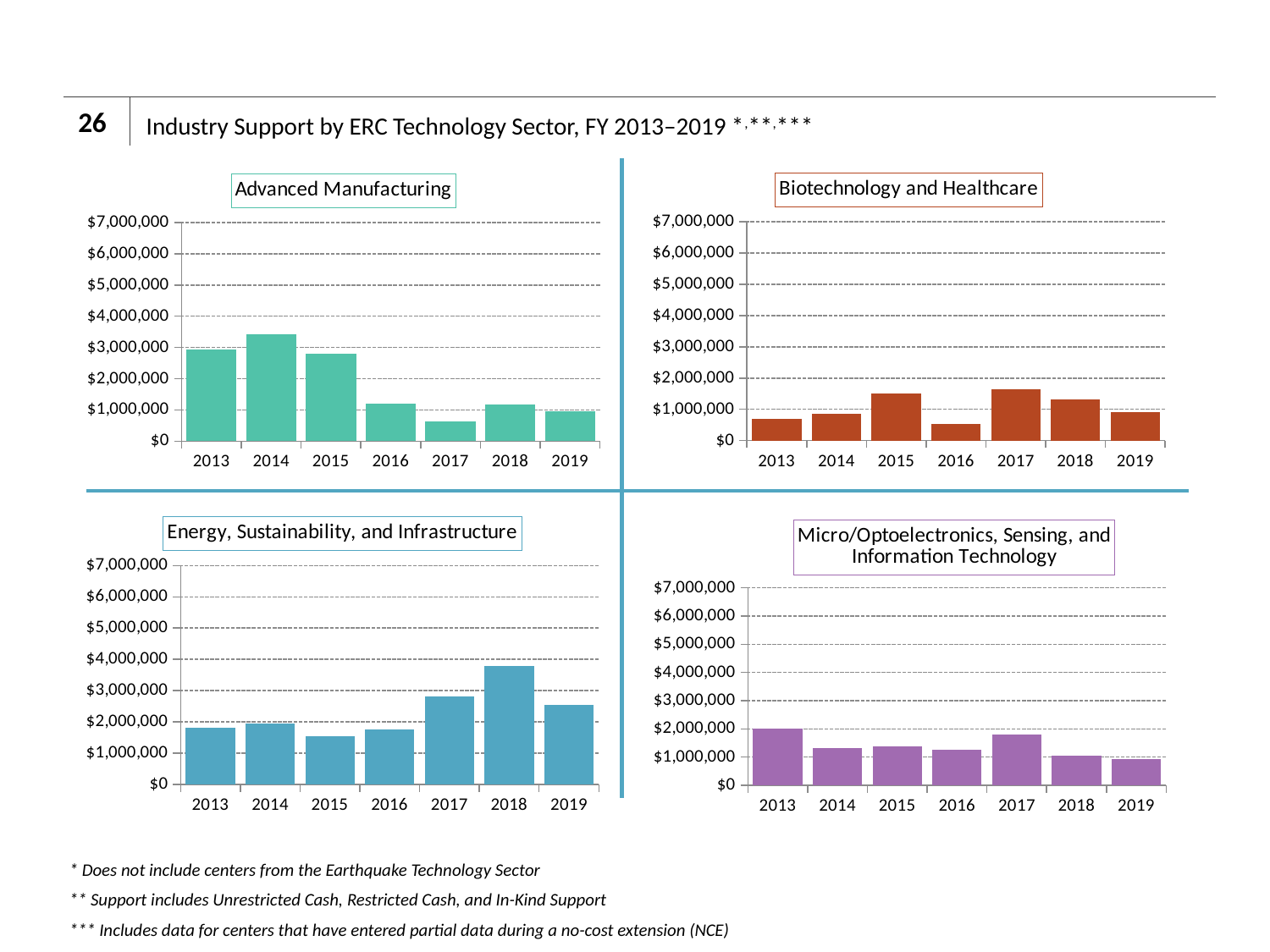

26
# Industry Support by ERC Technology Sector, FY 2013–2019 *,**,***

### Chart:

| Category | Biotechnology and Healthcare |
|---|---|
| 2013 | 704946.0 |
| 2014 | 857319.0 |
| 2015 | 1495451.0 |
| 2016 | 543387.0 |
| 2017 | 1651814.0 |
| 2018 | 1307659.0 |
| 2019 | 919610.0 |

### Chart:

| Category | Advanced Manufacturing |
|---|---|
| 2013 | 2925314.0 |
| 2014 | 3424983.0 |
| 2015 | 2806060.0 |
| 2016 | 1197164.0 |
| 2017 | 635142.0 |
| 2018 | 1170224.0 |
| 2019 | 955800.0 |

### Chart: Energy, Sustainability, and Infrastructure

| Category | Energy, Sustainability, and Infrastructure |
|---|---|
| 2013 | 1797704.0 |
| 2014 | 1932315.0 |
| 2015 | 1544966.0 |
| 2016 | 1749278.0 |
| 2017 | 2803209.0 |
| 2018 | 3787918.0 |
| 2019 | 2528705.0 |

### Chart:

| Category | Micro/Optoelectronics, Sensing, and Information Technology |
|---|---|
| 2013 | 2006802.0 |
| 2014 | 1313943.0 |
| 2015 | 1370002.0 |
| 2016 | 1267166.0 |
| 2017 | 1813468.0 |
| 2018 | 1054140.0 |
| 2019 | 916647.0 |
* Does not include centers from the Earthquake Technology Sector
** Support includes Unrestricted Cash, Restricted Cash, and In-Kind Support
*** Includes data for centers that have entered partial data during a no-cost extension (NCE)